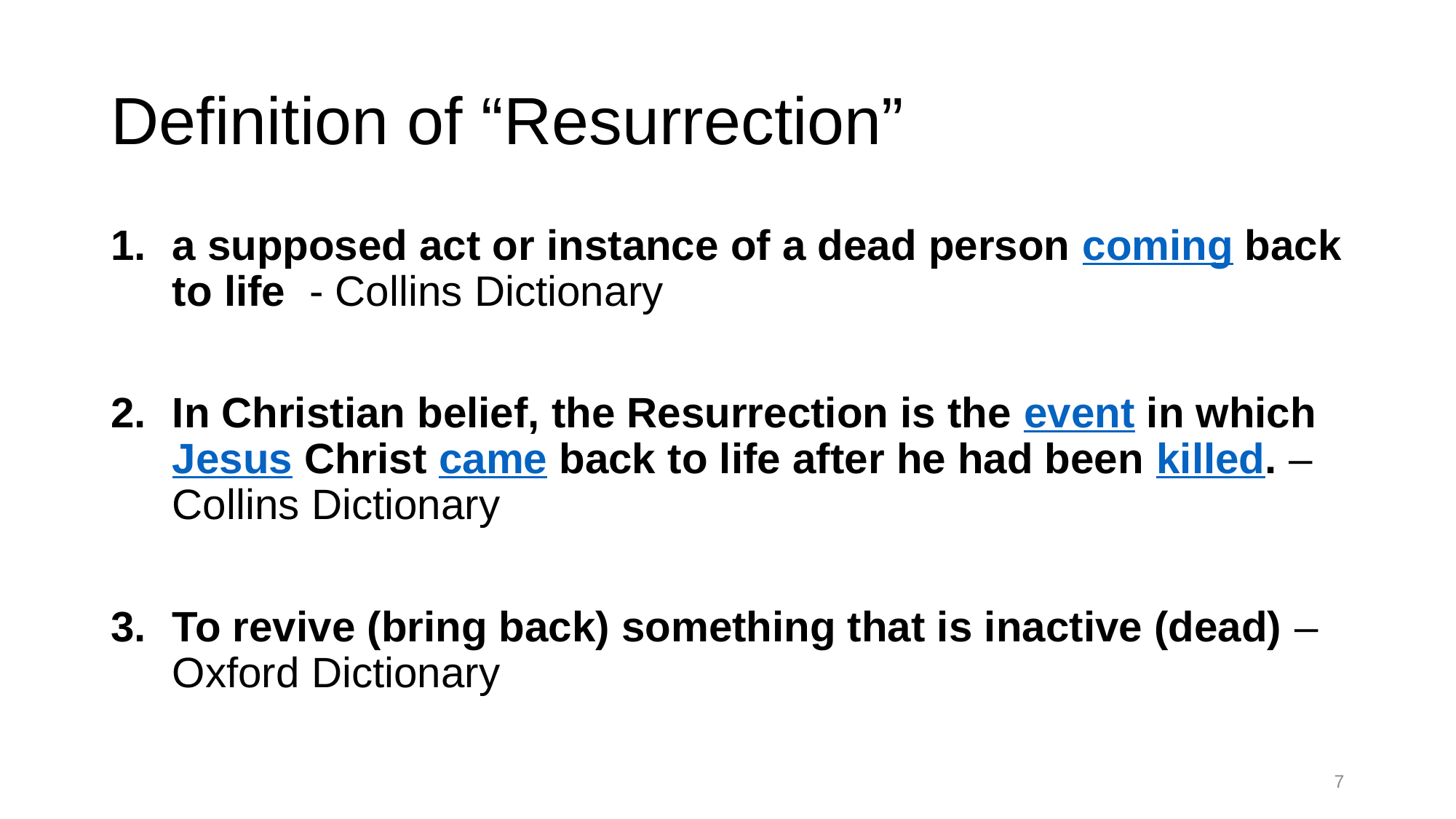

# Definition of “Resurrection”
a supposed act or instance of a dead person coming back to life  - Collins Dictionary

In Christian belief, the Resurrection is the event in which Jesus Christ came back to life after he had been killed. – Collins Dictionary

To revive (bring back) something that is inactive (dead) – Oxford Dictionary
7